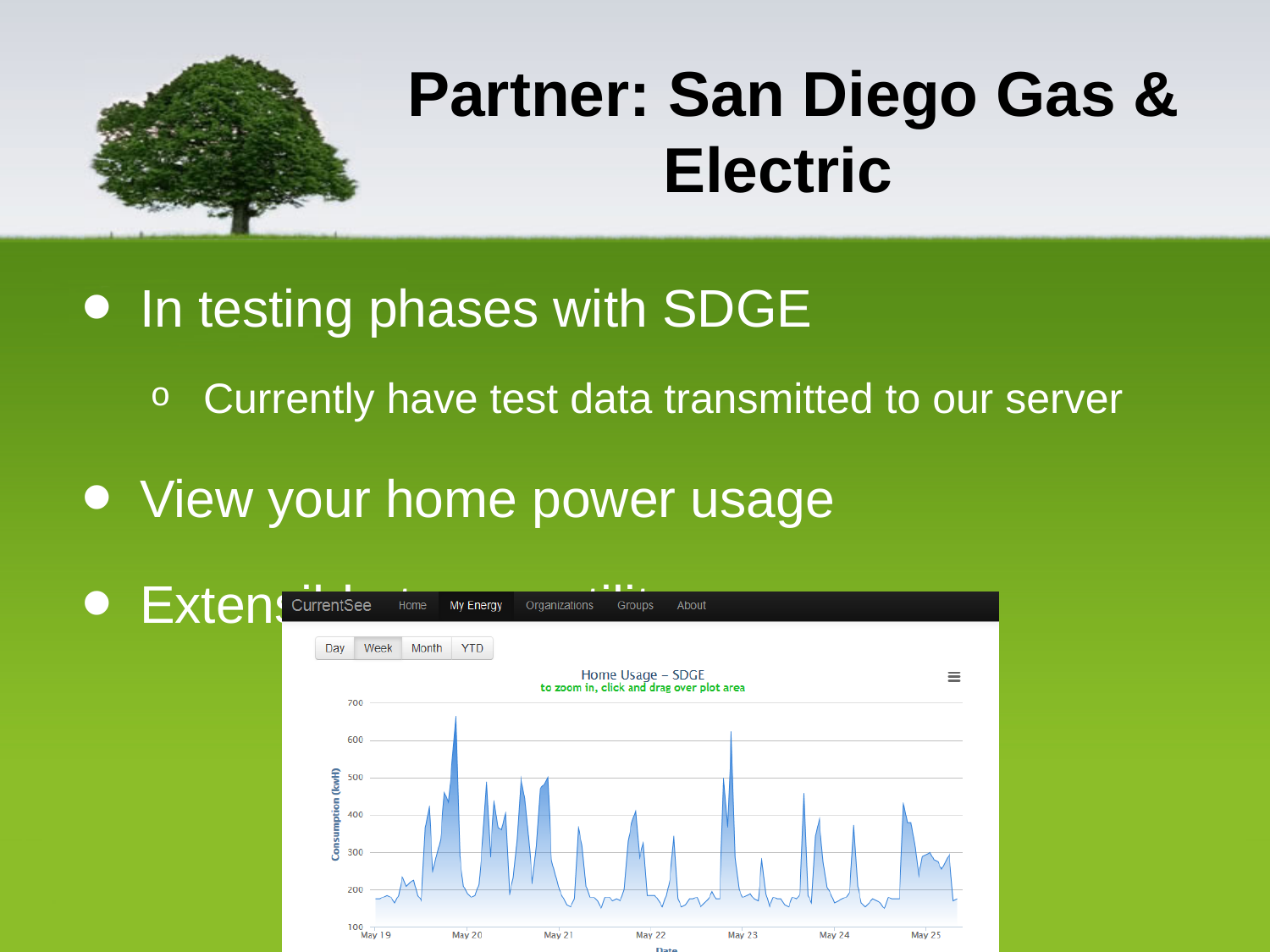

# Partner: San Diego Gas & Electric
In testing phases with SDGE
Currently have test data transmitted to our server
View your home power usage
Extensible to any utility